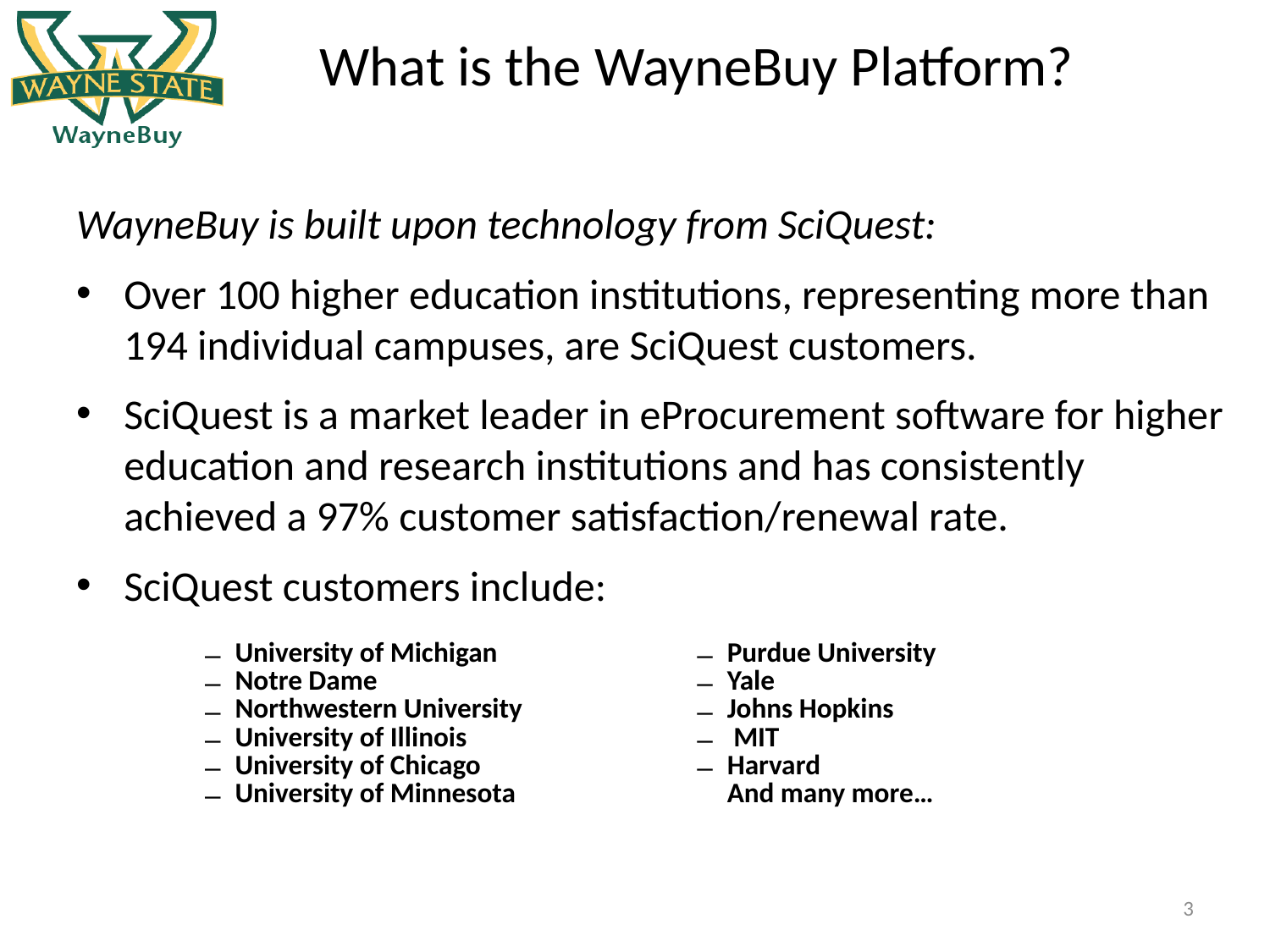

# What is the WayneBuy Platform?
WayneBuy is built upon technology from SciQuest:
Over 100 higher education institutions, representing more than 194 individual campuses, are SciQuest customers.
SciQuest is a market leader in eProcurement software for higher education and research institutions and has consistently achieved a 97% customer satisfaction/renewal rate.
SciQuest customers include:
| University of Michigan Notre Dame Northwestern University University of Illinois University of Chicago University of Minnesota | Purdue University Yale Johns Hopkins MIT Harvard And many more… |
| --- | --- |
3